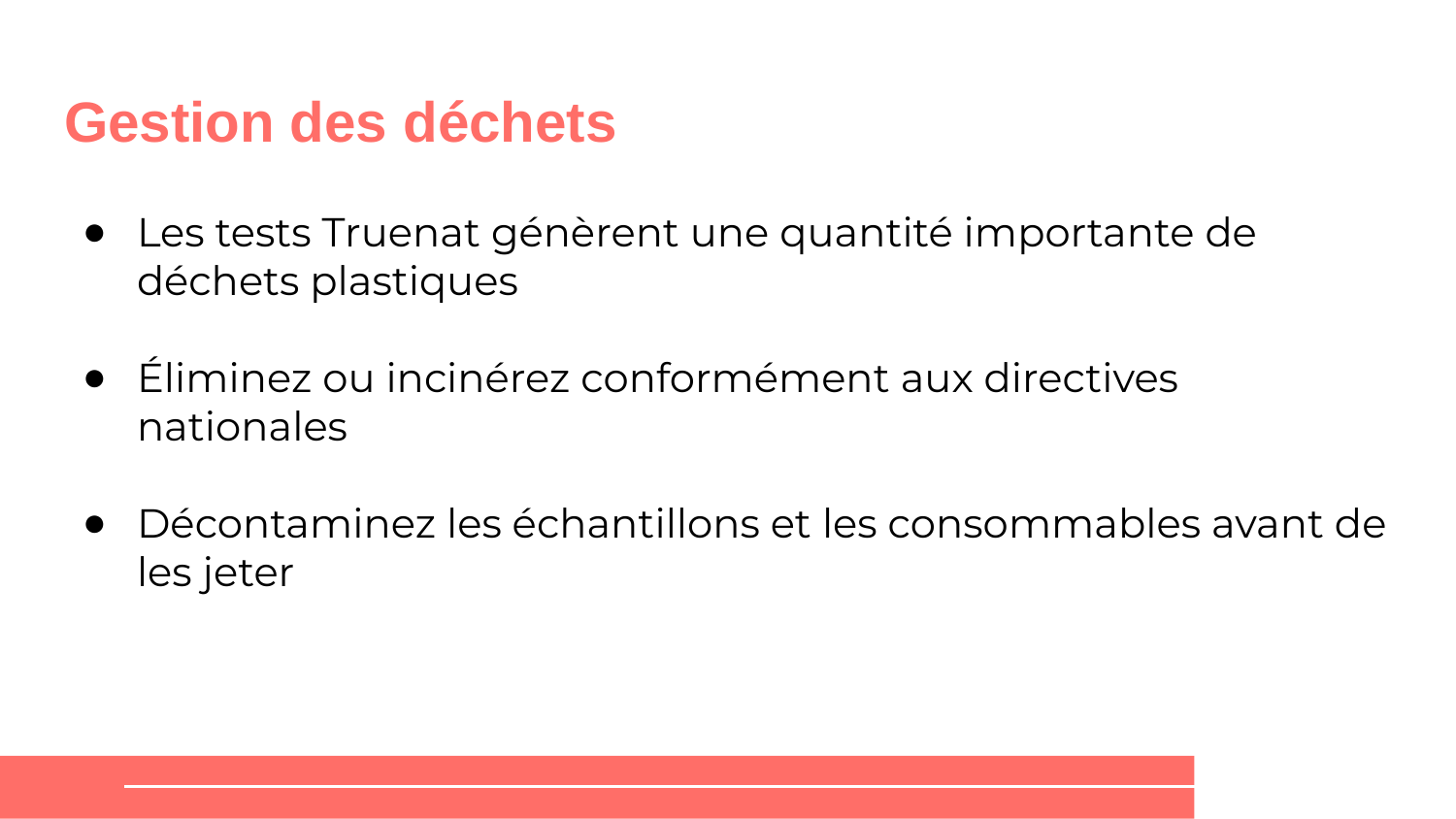

# Gestion des déchets
Les tests Truenat génèrent une quantité importante de déchets plastiques

Éliminez ou incinérez conformément aux directives nationales

Décontaminez les échantillons et les consommables avant de les jeter